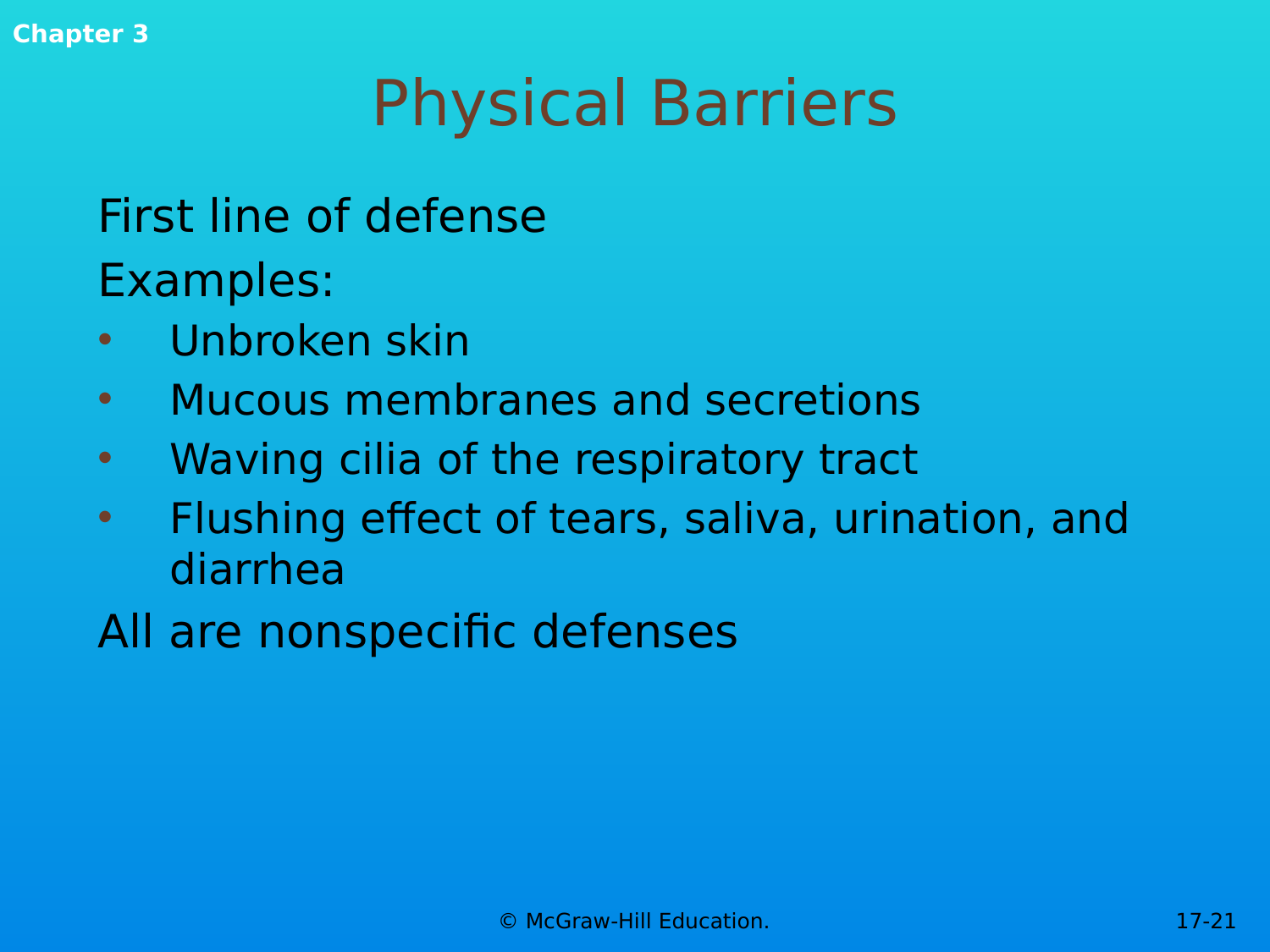

# Physical Barriers
First line of defense
Examples:
Unbroken skin
Mucous membranes and secretions
Waving cilia of the respiratory tract
Flushing effect of tears, saliva, urination, and diarrhea
All are nonspecific defenses